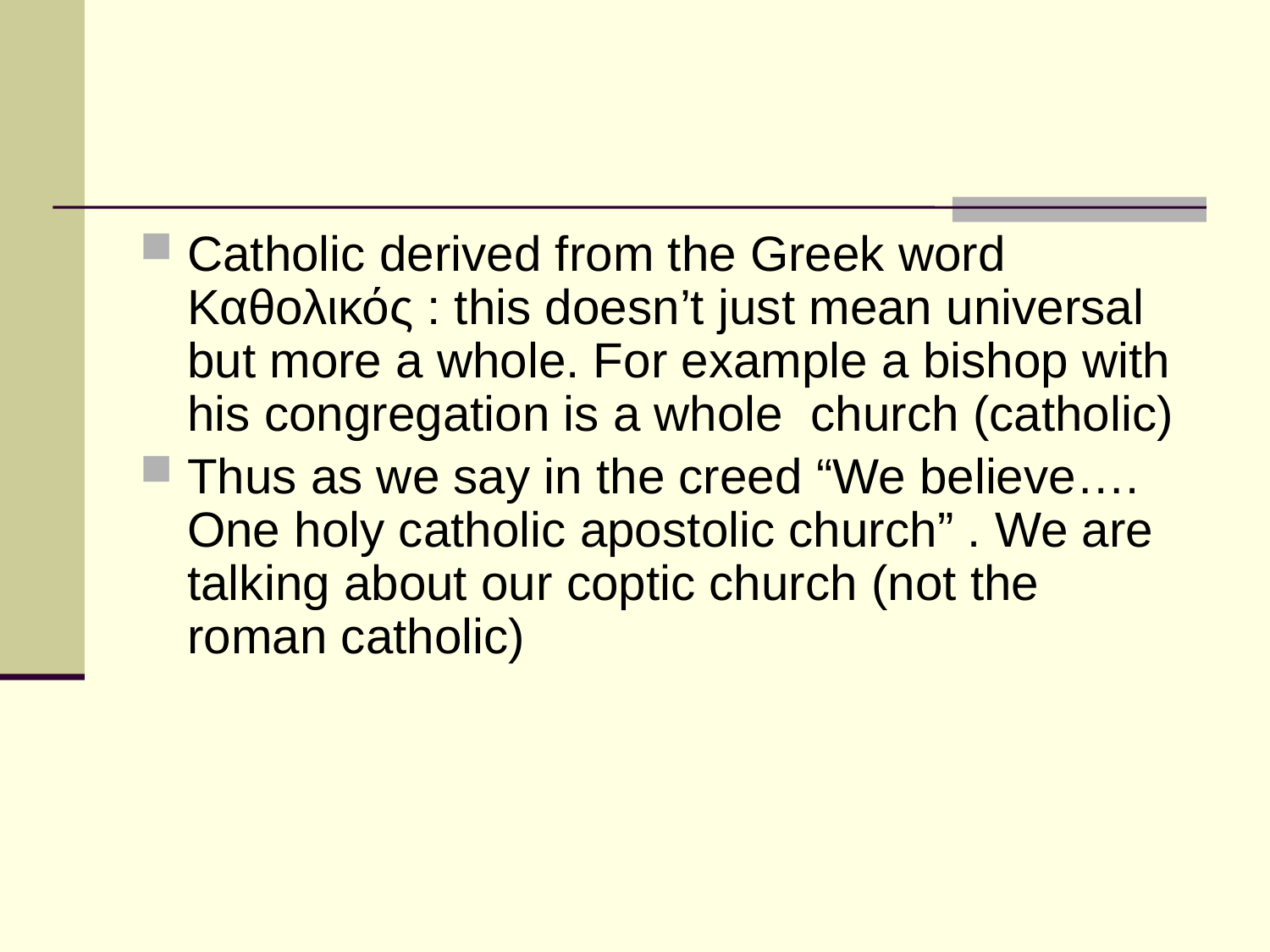

#
Catholic derived from the Greek word Καθολικός : this doesn’t just mean universal but more a whole. For example a bishop with his congregation is a whole  church (catholic)
Thus as we say in the creed “We believe…. One holy catholic apostolic church” . We are talking about our coptic church (not the roman catholic)